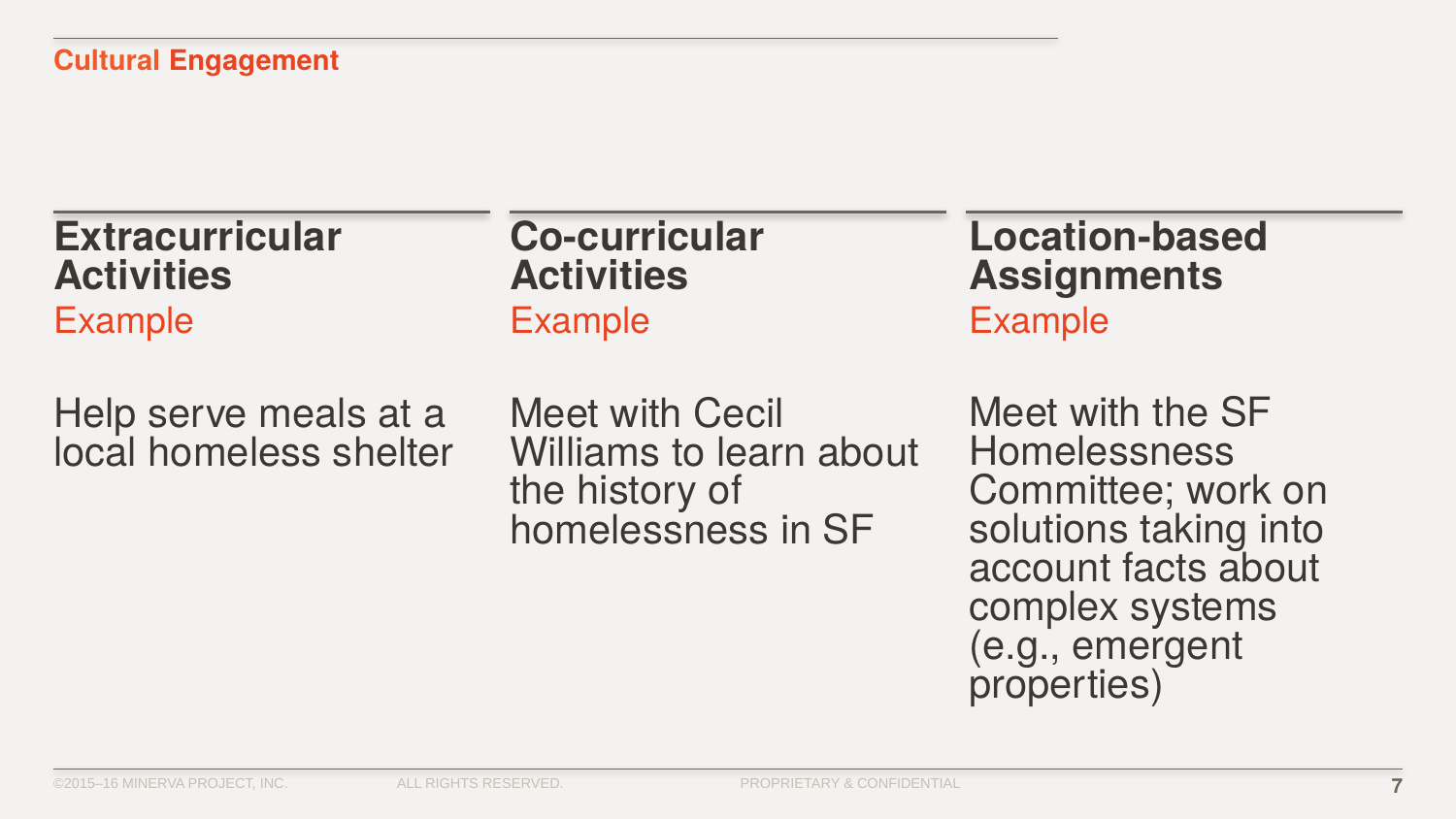

# Cultural Engagement
Extracurricular Activities
Example

Help serve meals at a
local homeless shelter
Co-curricular Activities
Example

Meet with Cecil Williams to learn about the history of homelessness in SF
Location-based Assignments
Example

Meet with the SF Homelessness Committee; work on solutions taking into account facts about complex systems (e.g., emergent properties)